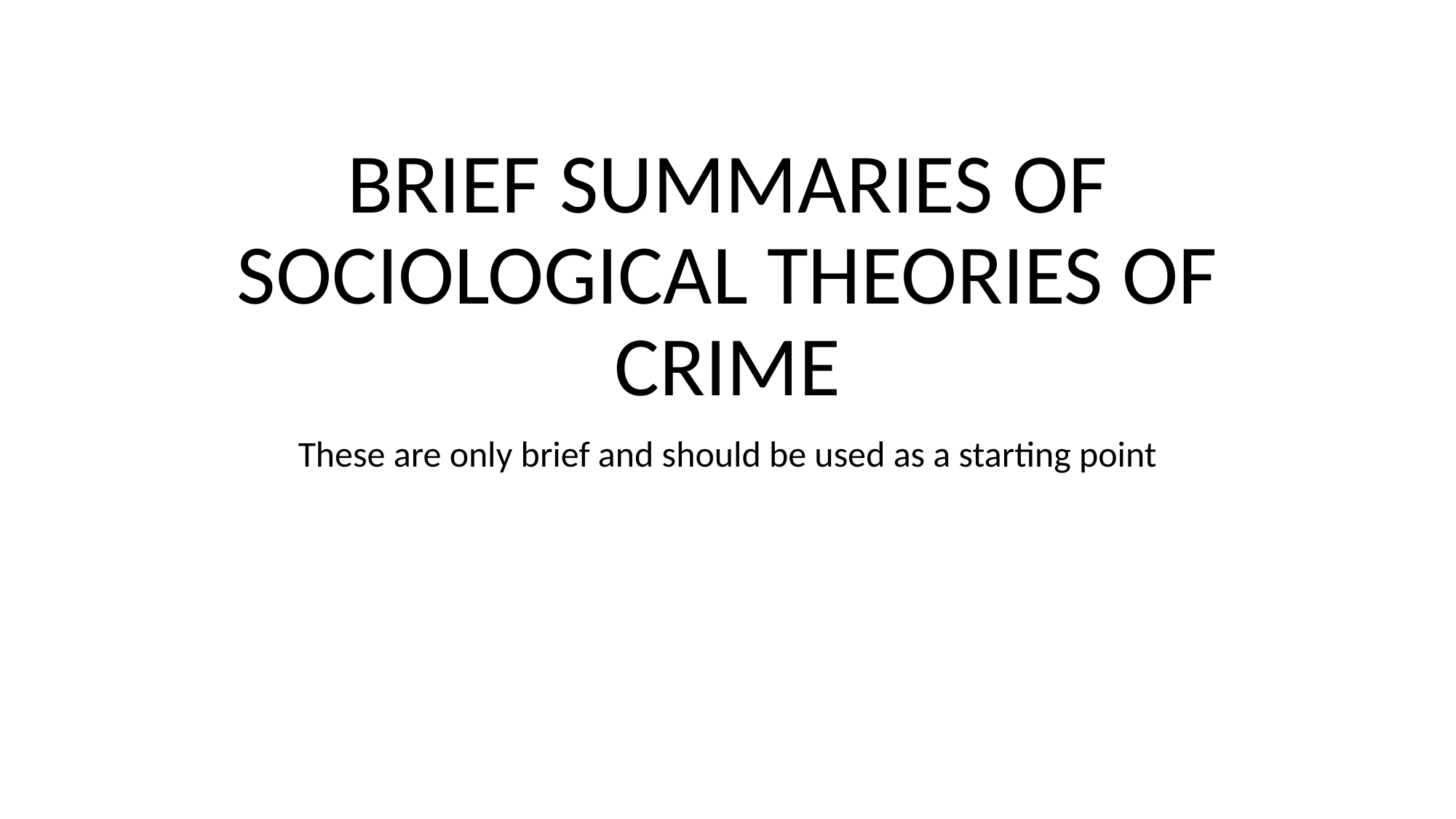

# BRIEF SUMMARIES OF SOCIOLOGICAL THEORIES OF CRIME
These are only brief and should be used as a starting point